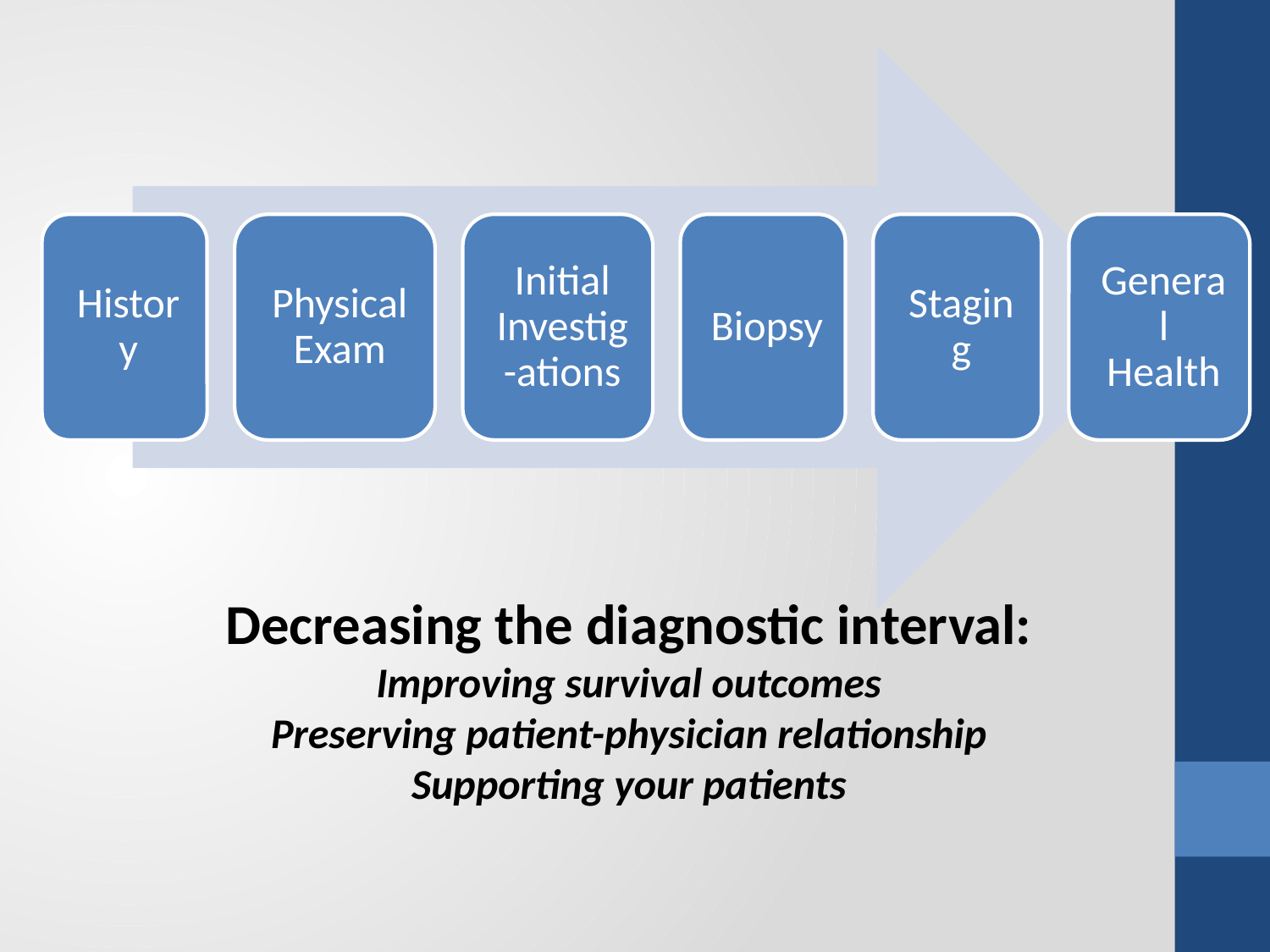

History
Physical Exam
Initial Investig-ations
Biopsy
Staging
General Health
Decreasing the diagnostic interval:
Improving survival outcomes
Preserving patient-physician relationship
Supporting your patients